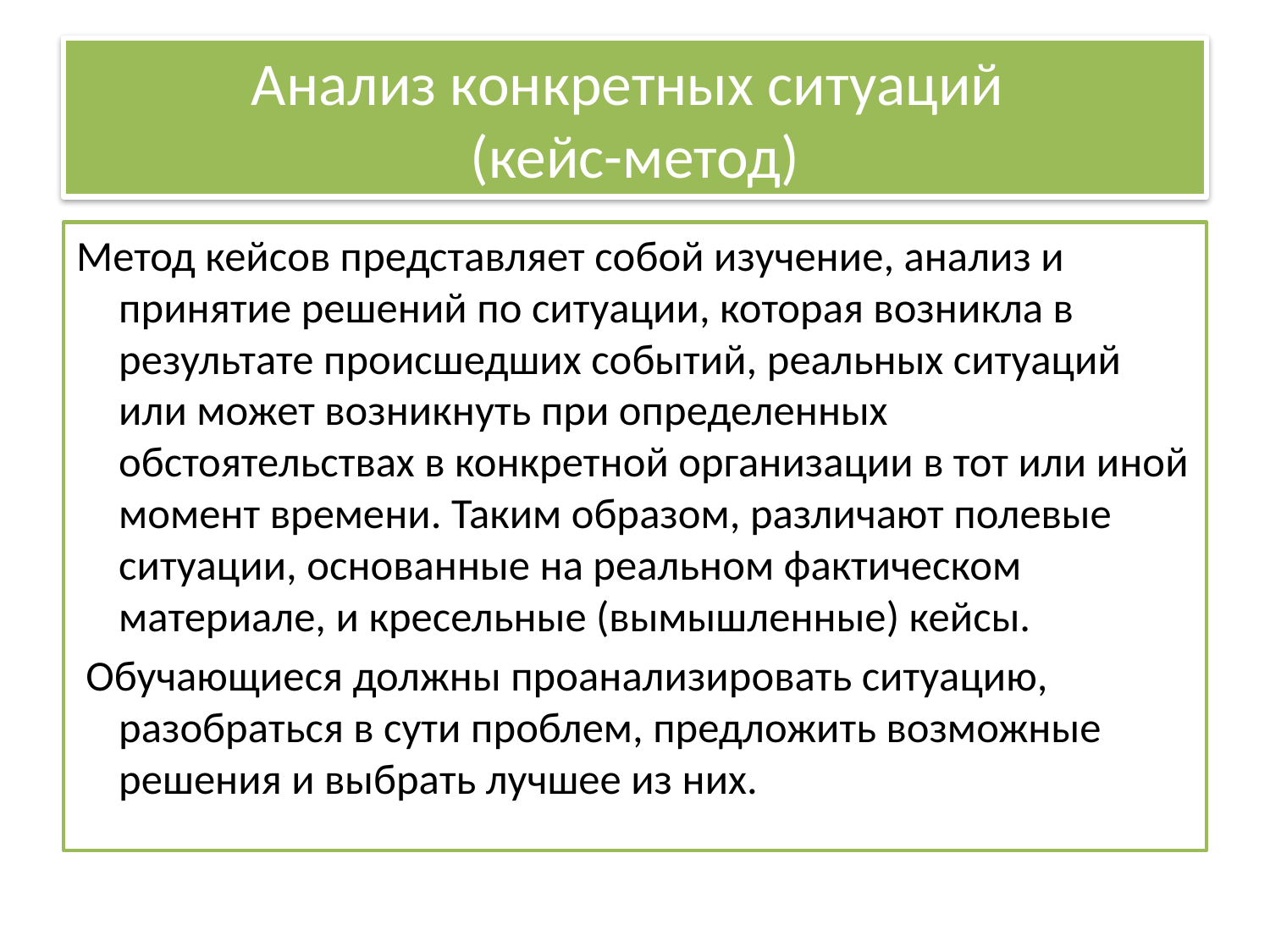

# Анализ конкретных ситуаций (кейс-метод)
Метод кейсов представляет собой изучение, анализ и принятие решений по ситуации, которая возникла в результате происшедших событий, реальных ситуаций или может возникнуть при определенных обстоятельствах в конкретной организации в тот или иной момент времени. Таким образом, различают полевые ситуации, основанные на реальном фактическом материале, и кресельные (вымышленные) кейсы.
 Обучающиеся должны проанализировать ситуацию, разобраться в сути проблем, предложить возможные решения и выбрать лучшее из них.